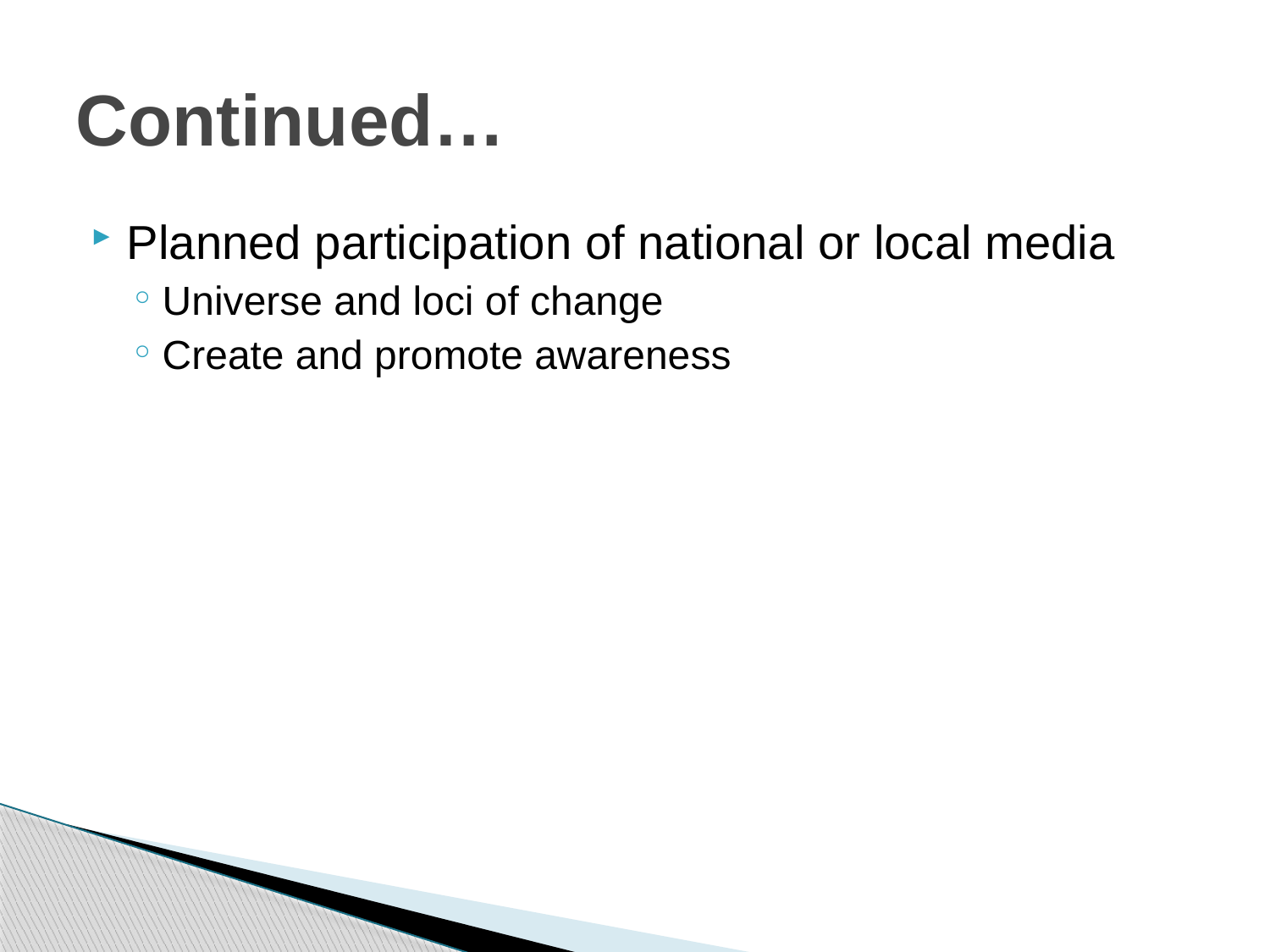

# Continued…
Planned participation of national or local media
Universe and loci of change
Create and promote awareness